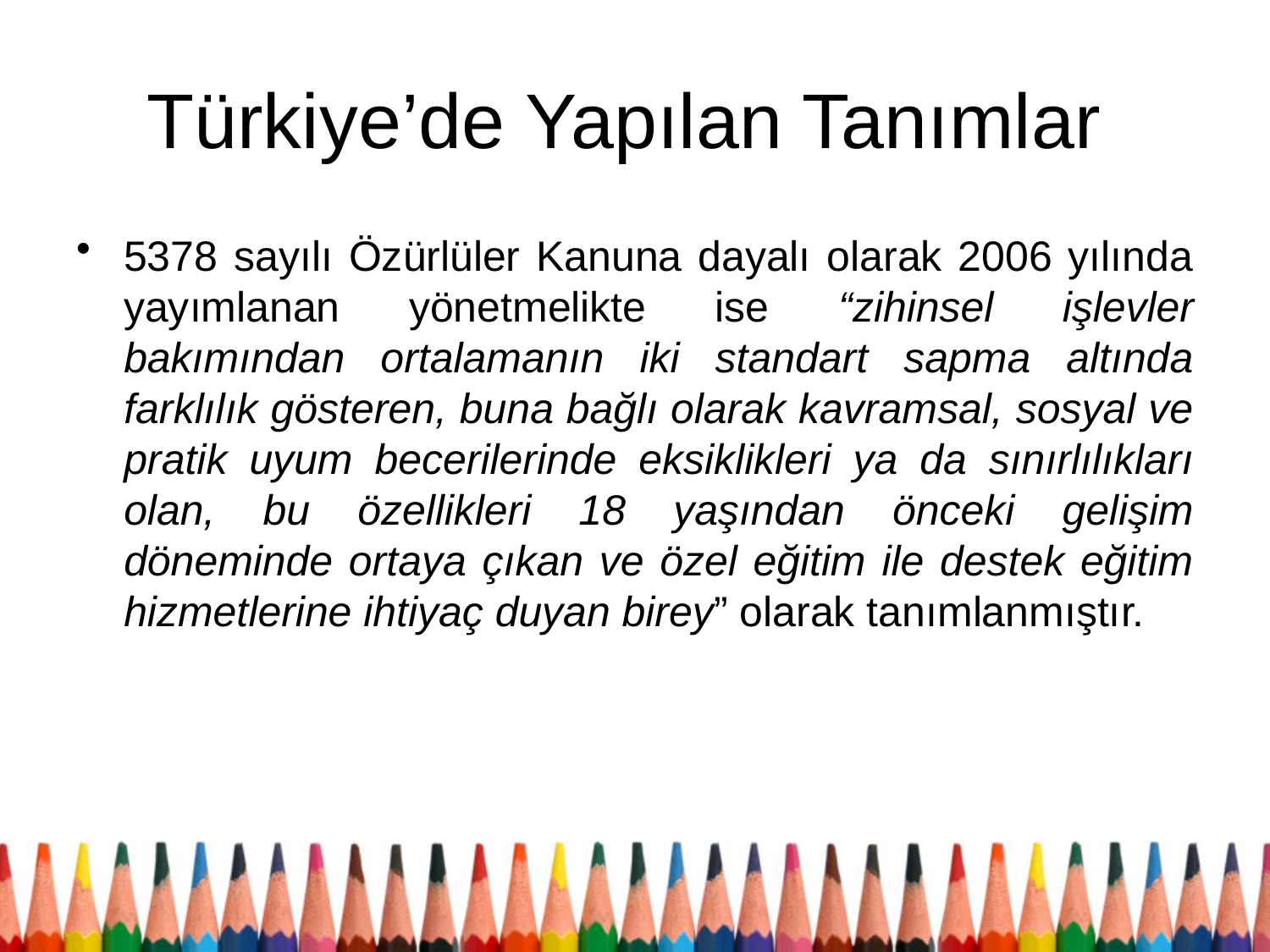

# Türkiye’de Yapılan Tanımlar
5378 sayılı Özürlüler Kanuna dayalı olarak 2006 yılında yayımlanan yönetmelikte ise “zihinsel işlevler bakımından ortalamanın iki standart sapma altında farklılık gösteren, buna bağlı olarak kavramsal, sosyal ve pratik uyum becerilerinde eksiklikleri ya da sınırlılıkları olan, bu özellikleri 18 yaşından önceki gelişim döneminde ortaya çıkan ve özel eğitim ile destek eğitim hizmetlerine ihtiyaç duyan birey” olarak tanımlanmıştır.